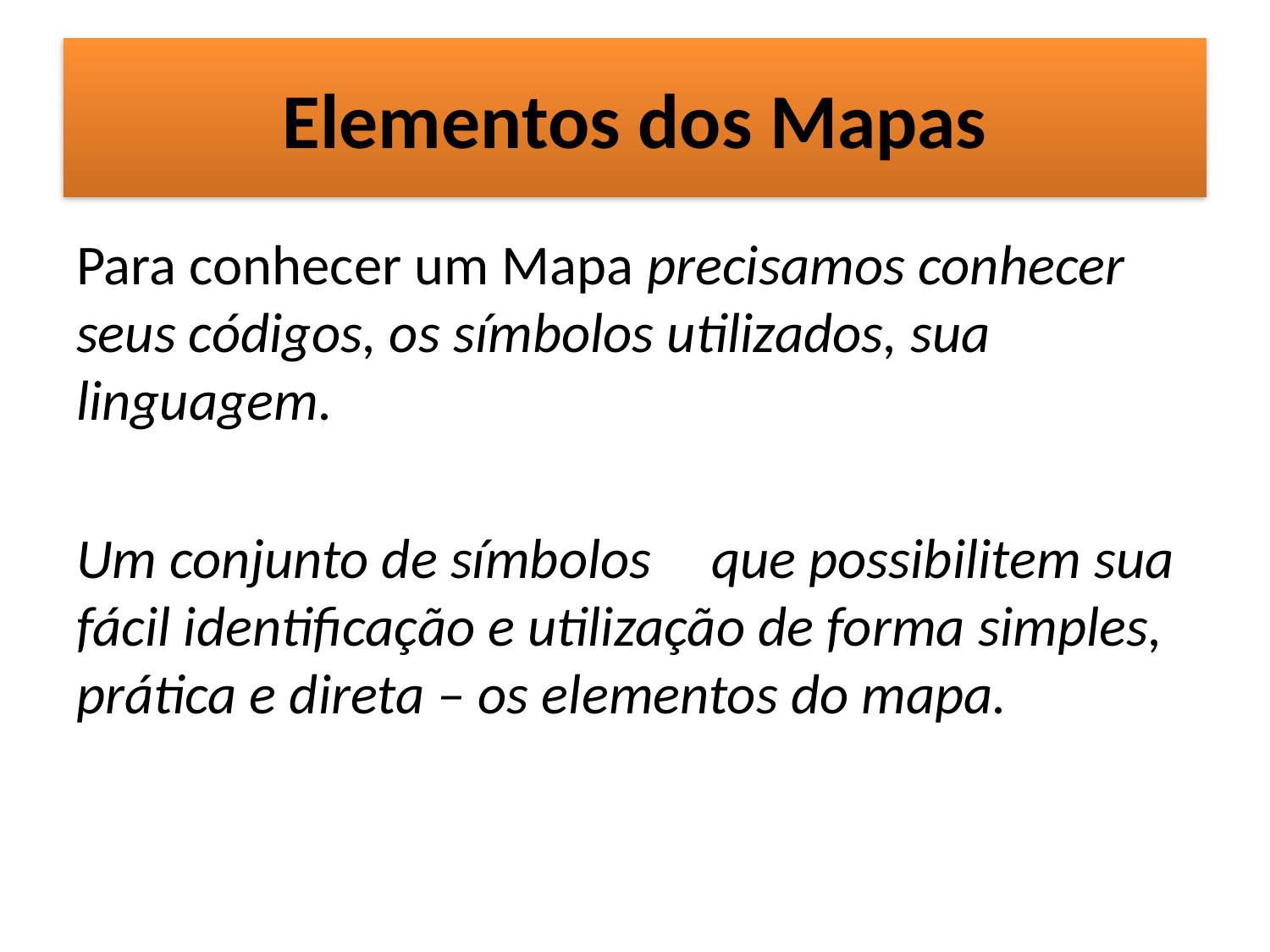

# Elementos dos Mapas
Para conhecer um Mapa precisamos conhecer seus códigos, os símbolos utilizados, sua linguagem.

Um conjunto de símbolos 	que possibilitem sua fácil identificação e utilização de forma simples, prática e direta – os elementos do mapa.